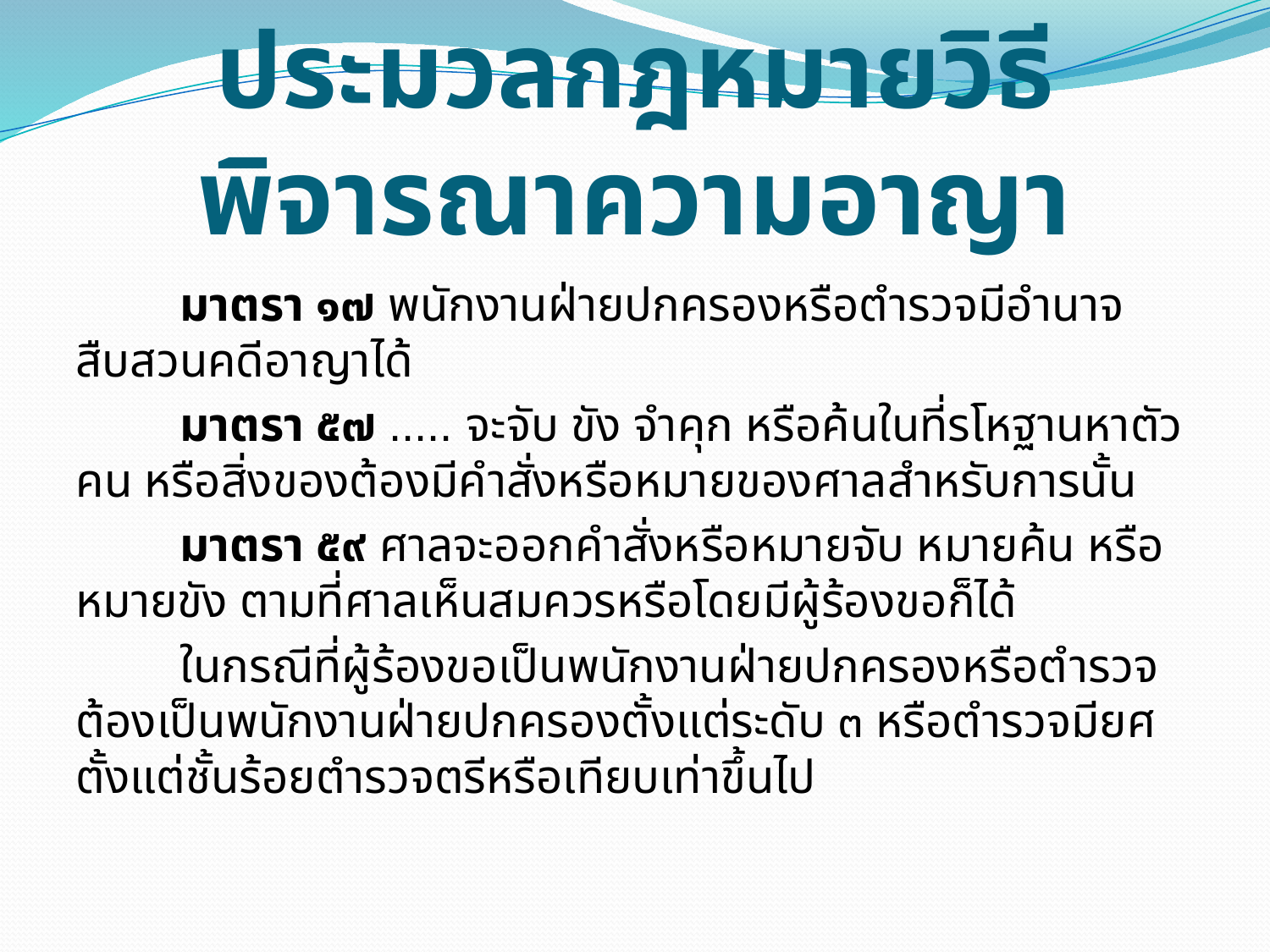

# ประมวลกฎหมายวิธีพิจารณาความอาญา
	มาตรา ๑๗ พนักงานฝ่ายปกครองหรือตำรวจมีอำนาจสืบสวนคดีอาญาได้
	มาตรา ๕๗ ..... จะจับ ขัง จำคุก หรือค้นในที่รโหฐานหาตัวคน หรือสิ่งของต้องมีคำสั่งหรือหมายของศาลสำหรับการนั้น
	มาตรา ๕๙ ศาลจะออกคำสั่งหรือหมายจับ หมายค้น หรือหมายขัง ตามที่ศาลเห็นสมควรหรือโดยมีผู้ร้องขอก็ได้
	ในกรณีที่ผู้ร้องขอเป็นพนักงานฝ่ายปกครองหรือตำรวจ ต้องเป็นพนักงานฝ่ายปกครองตั้งแต่ระดับ ๓ หรือตำรวจมียศตั้งแต่ชั้นร้อยตำรวจตรีหรือเทียบเท่าขึ้นไป